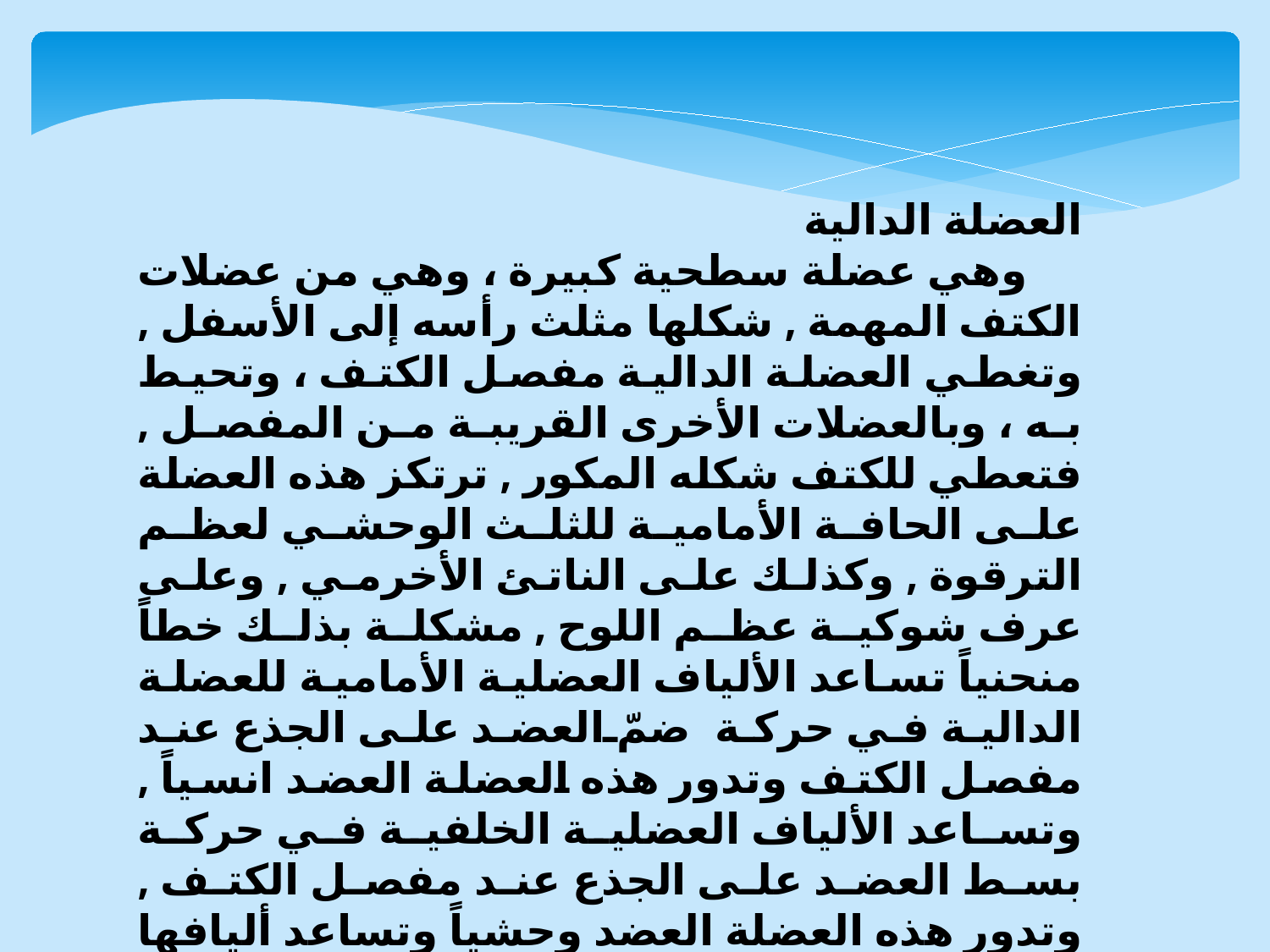

العضلة الدالية
     وهي عضلة سطحية كبيرة ، وهي من عضلات الكتف المهمة , شكلها مثلث رأسه إلى الأسفل , وتغطي العضلة الدالية مفصل الكتف ، وتحيط به ، وبالعضلات الأخرى القريبة من المفصل , فتعطي للكتف شكله المكور , ترتكز هذه العضلة على الحافة الأمامية للثلث الوحشي لعظم الترقوة , وكذلك على الناتئ الأخرمي , وعلى عرف شوكية عظم اللوح , مشكلة بذلك خطاً منحنياً تساعد الألياف العضلية الأمامية للعضلة الدالية في حركة ضمّ العضد على الجذع عند مفصل الكتف وتدور هذه العضلة العضد انسياً , وتساعد الألياف العضلية الخلفية في حركة بسط العضد على الجذع عند مفصل الكتف , وتدور هذه العضلة العضد وحشياً وتساعد أليافها الوسطى في حركة أبعاد العضد عن الجذع .